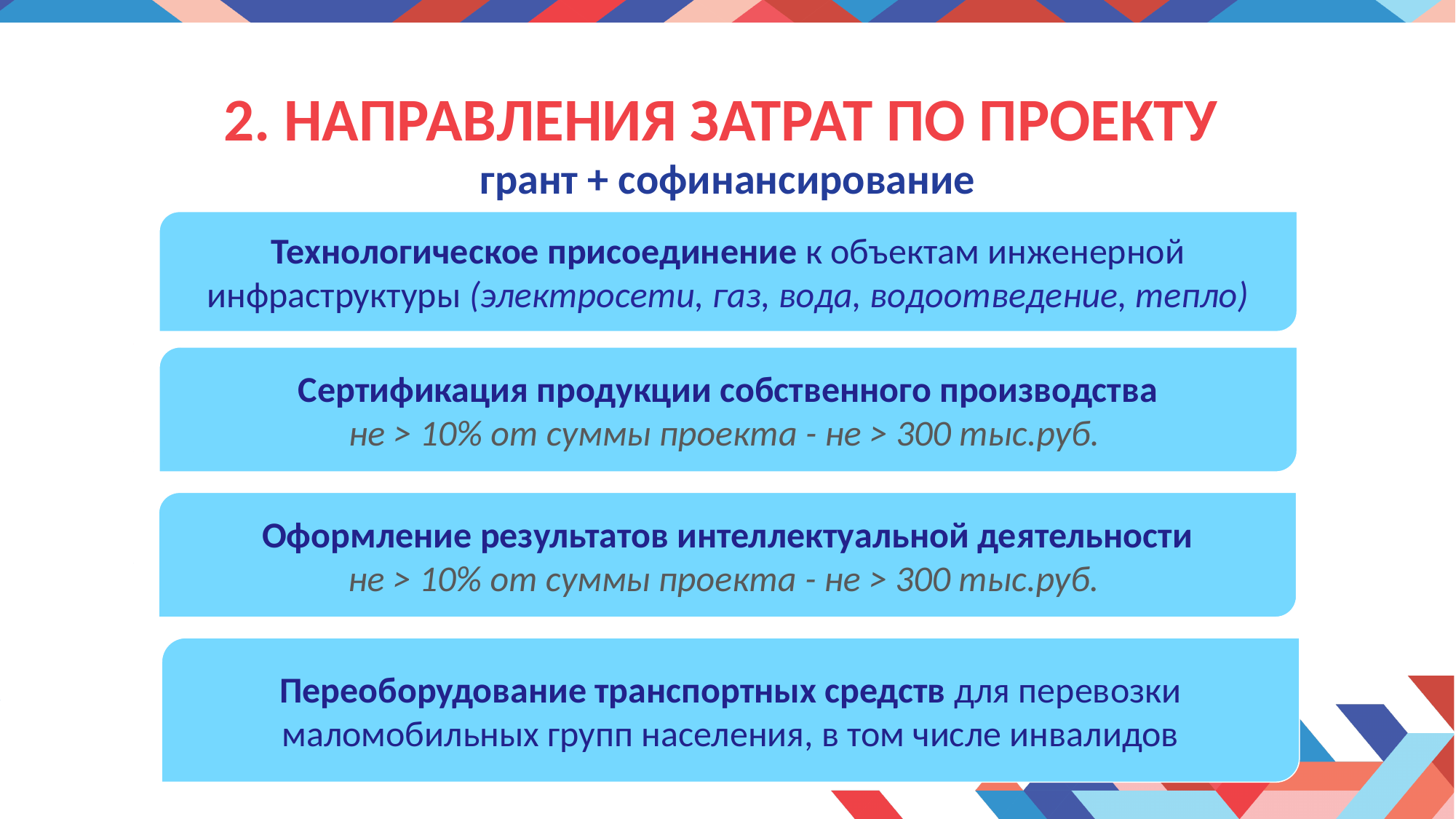

# 2. направления затрат по проекту грант + софинансирование
Технологическое присоединение к объектам инженерной инфраструктуры (электросети, газ, вода, водоотведение, тепло)

Сертификация продукции собственного производства
не > 10% от суммы проекта - не > 300 тыс.руб.

Оформление результатов интеллектуальной деятельности
не > 10% от суммы проекта - не > 300 тыс.руб.

Переоборудование транспортных средств для перевозки маломобильных групп населения, в том числе инвалидов